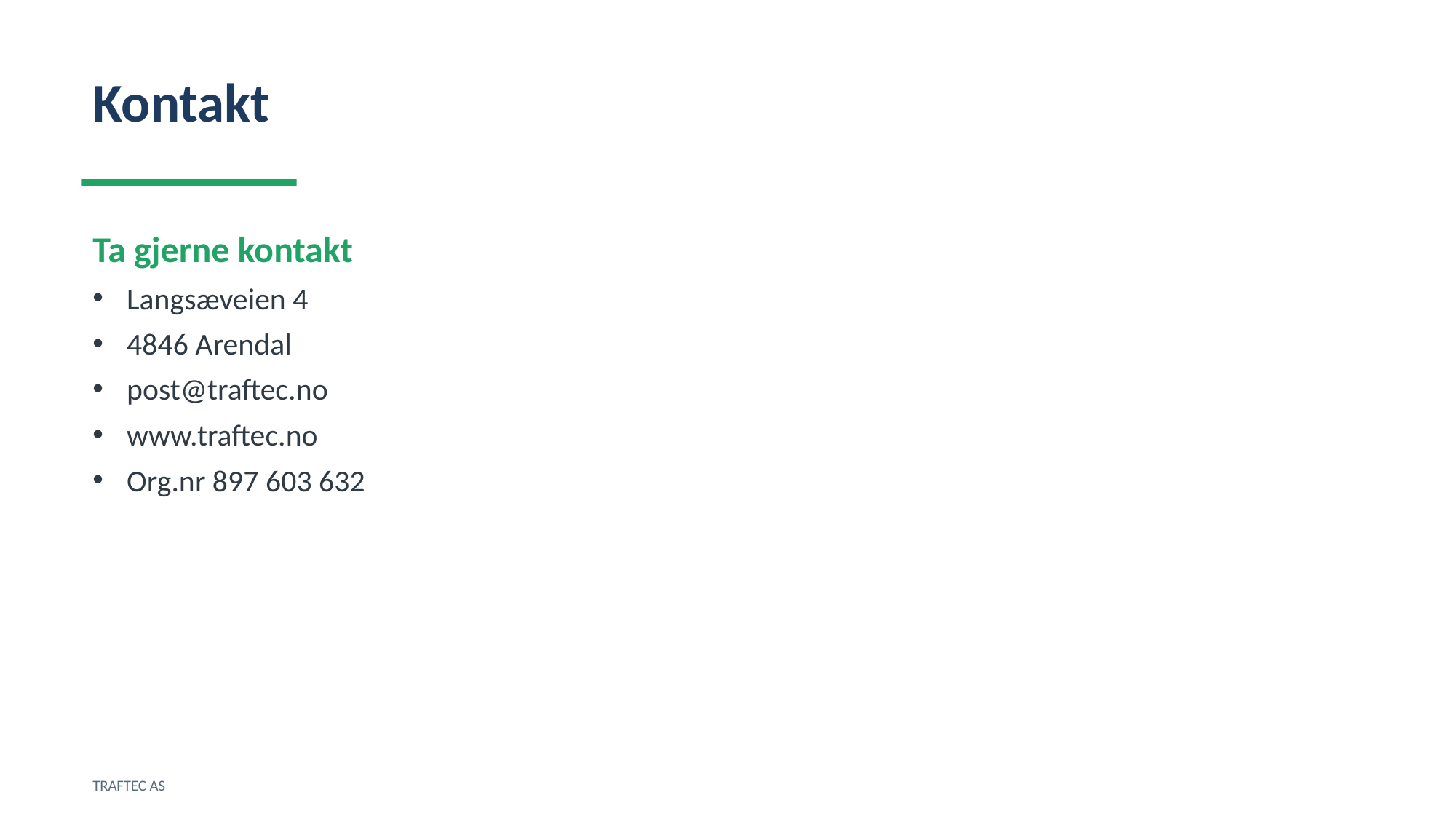

Kontakt

Ta gjerne kontakt
Langsæveien 4
4846 Arendal
post@traftec.no
www.traftec.no
Org.nr 897 603 632
TRAFTEC AS